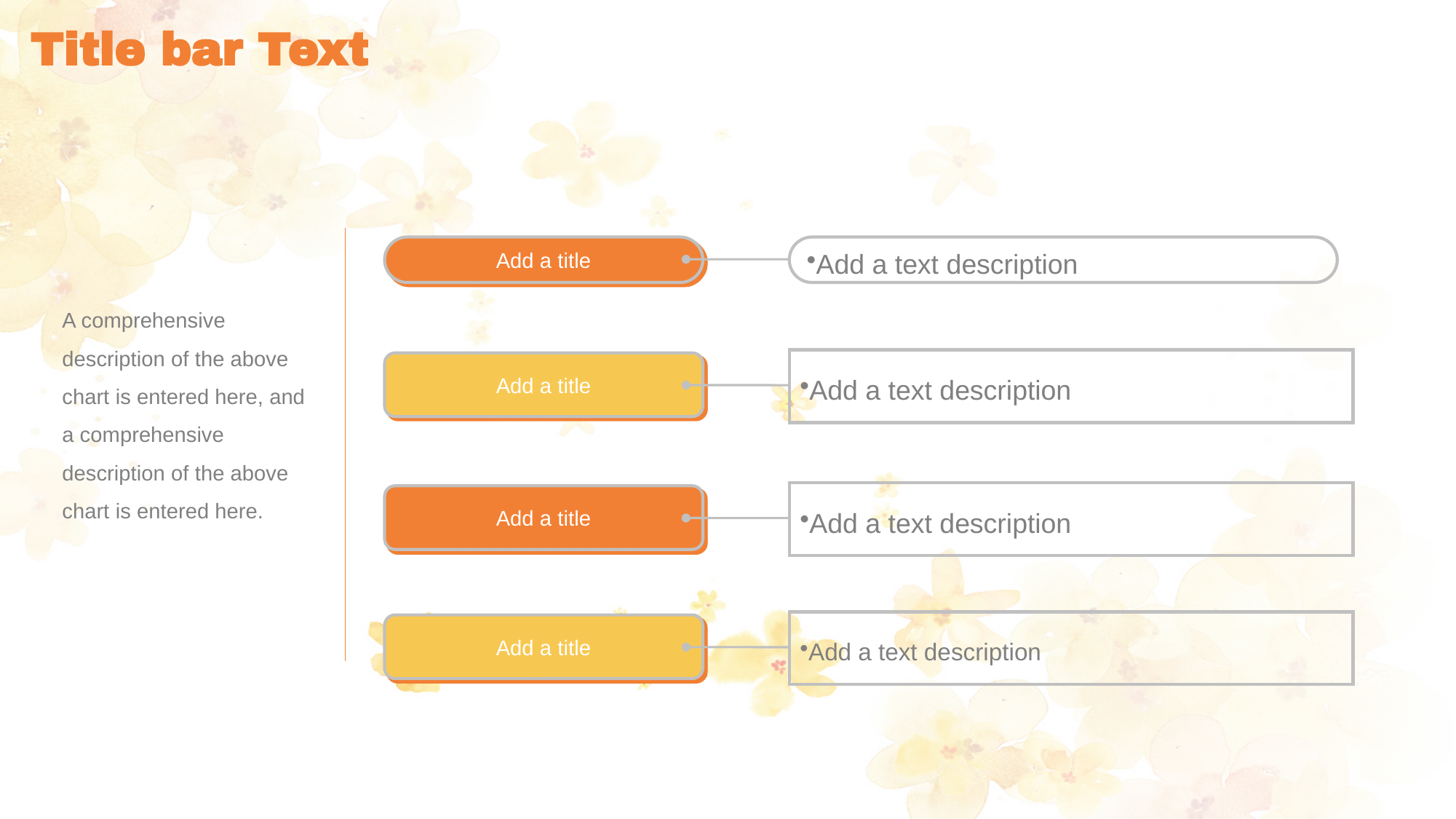

# Title bar Text
Add a title
Add a text description

A comprehensive description of the above chart is entered here, and a comprehensive description of the above chart is entered here.
Add a text description
Add a title

Add a text description
Add a title

Add a text description
Add a title